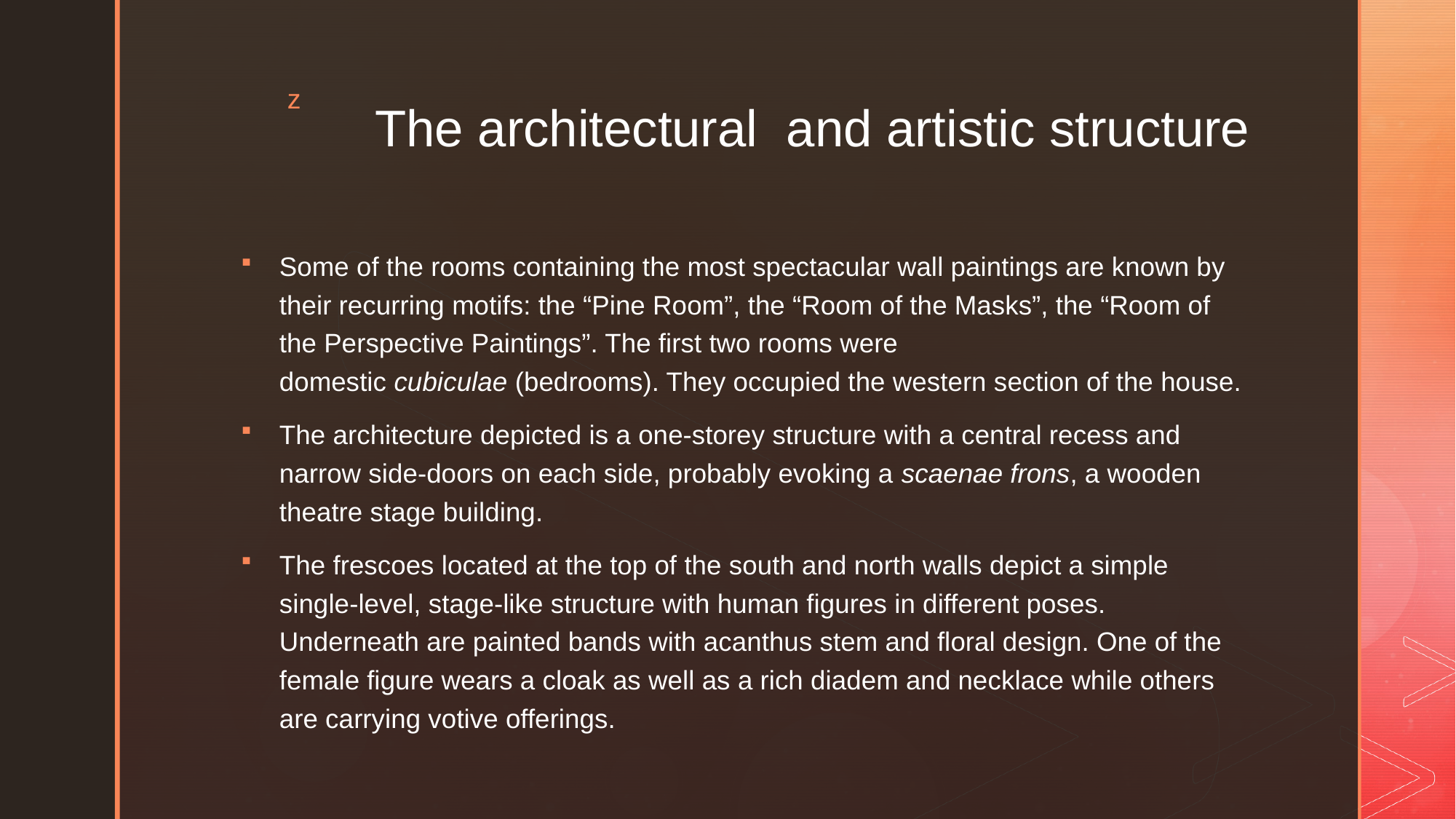

# The architectural  and artistic structure
Some of the rooms containing the most spectacular wall paintings are known by their recurring motifs: the “Pine Room”, the “Room of the Masks”, the “Room of the Perspective Paintings”. The first two rooms were domestic cubiculae (bedrooms). They occupied the western section of the house.
The architecture depicted is a one-storey structure with a central recess and narrow side-doors on each side, probably evoking a scaenae frons, a wooden theatre stage building.
The frescoes located at the top of the south and north walls depict a simple single-level, stage-like structure with human figures in different poses. Underneath are painted bands with acanthus stem and floral design. One of the female figure wears a cloak as well as a rich diadem and necklace while others are carrying votive offerings.